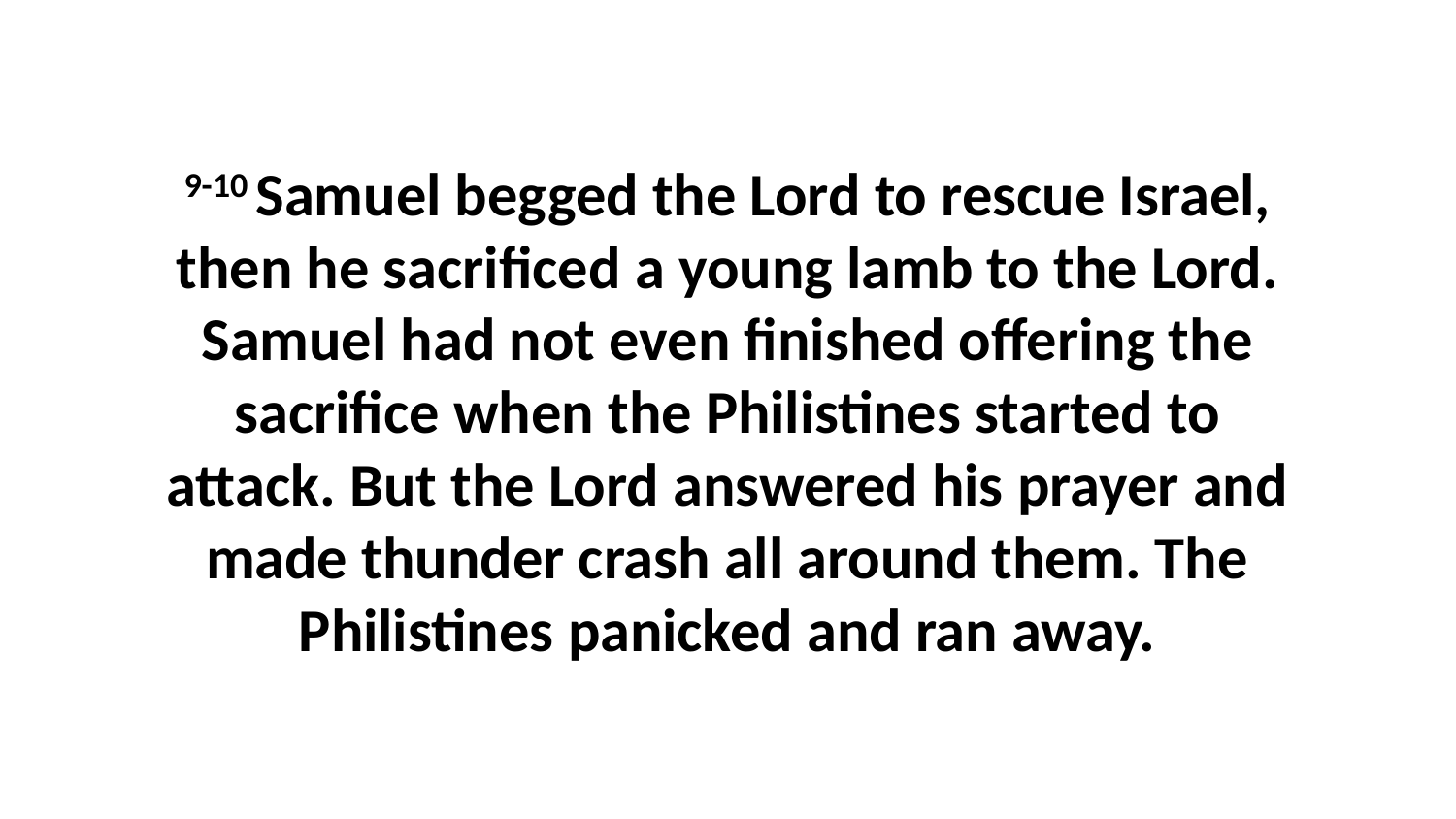

9-10 Samuel begged the Lord to rescue Israel, then he sacrificed a young lamb to the Lord. Samuel had not even finished offering the sacrifice when the Philistines started to attack. But the Lord answered his prayer and made thunder crash all around them. The Philistines panicked and ran away.